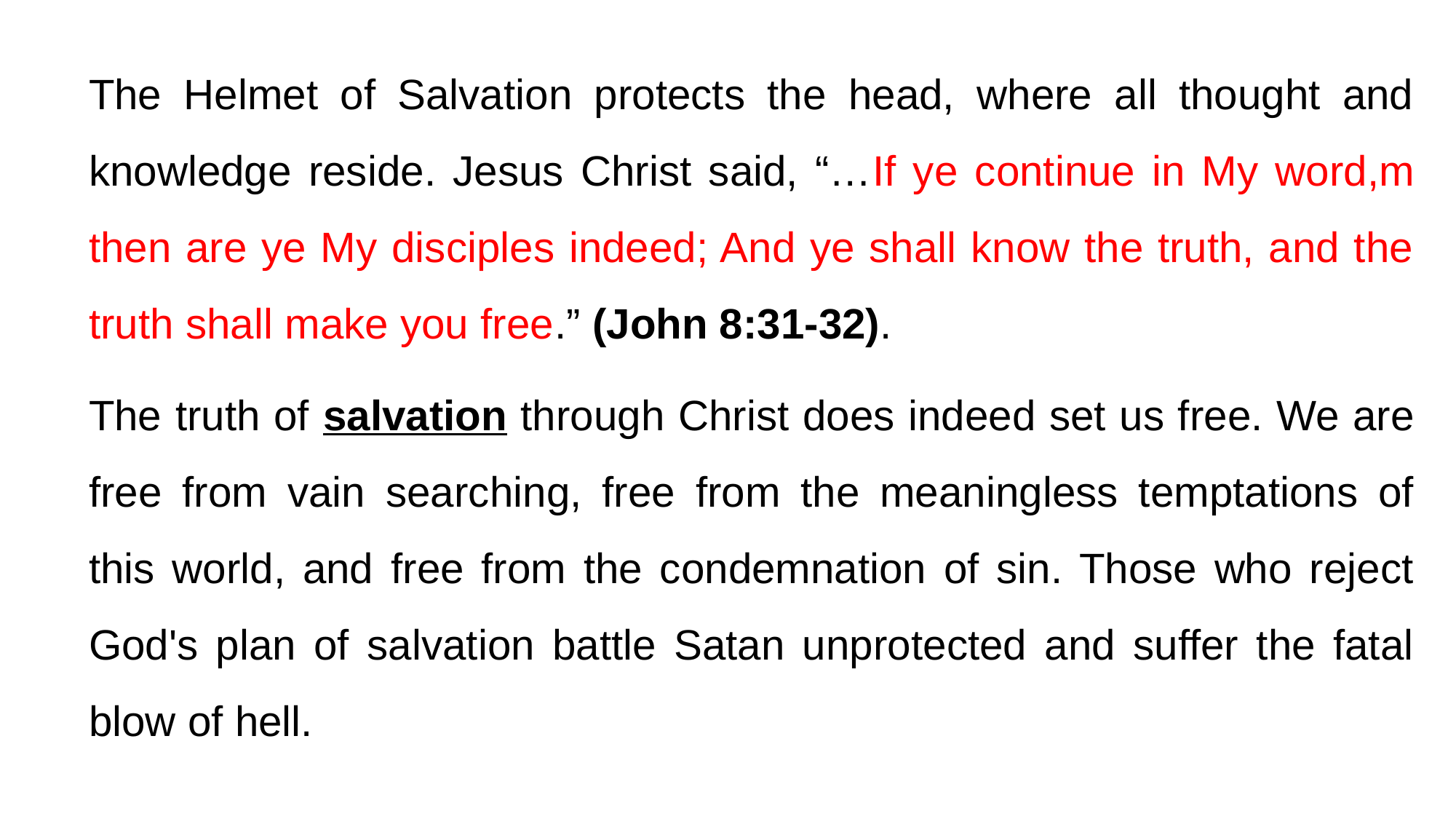

The Helmet of Salvation protects the head, where all thought and knowledge reside. Jesus Christ said, “…If ye continue in My word,m then are ye My disciples indeed; And ye shall know the truth, and the truth shall make you free.” (John 8:31-32).
The truth of salvation through Christ does indeed set us free. We are free from vain searching, free from the meaningless temptations of this world, and free from the condemnation of sin. Those who reject God's plan of salvation battle Satan unprotected and suffer the fatal blow of hell.